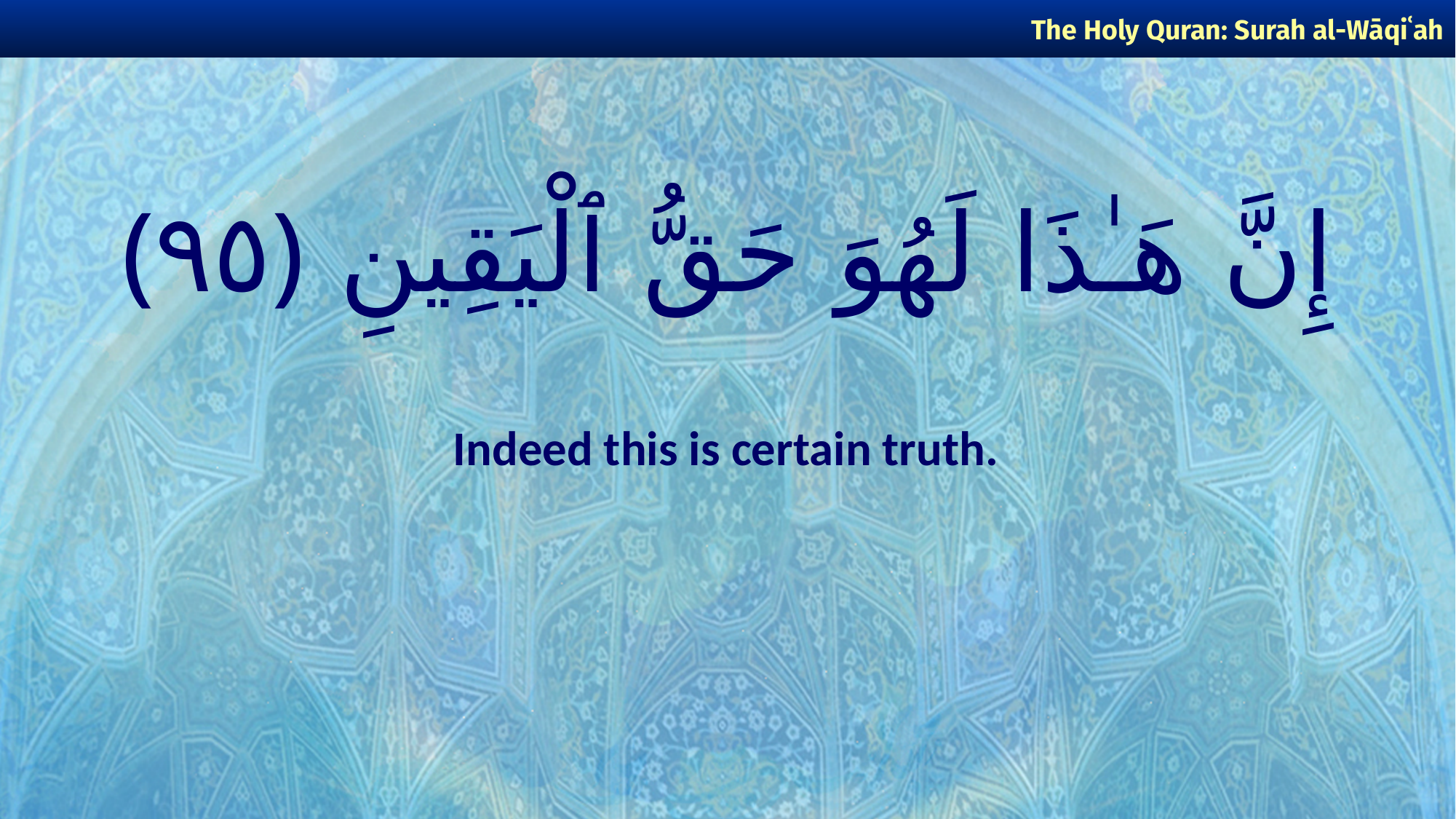

The Holy Quran: Surah al-Wāqiʿah
# إِنَّ هَـٰذَا لَهُوَ حَقُّ ٱلْيَقِينِ ﴿٩٥﴾
Indeed this is certain truth.